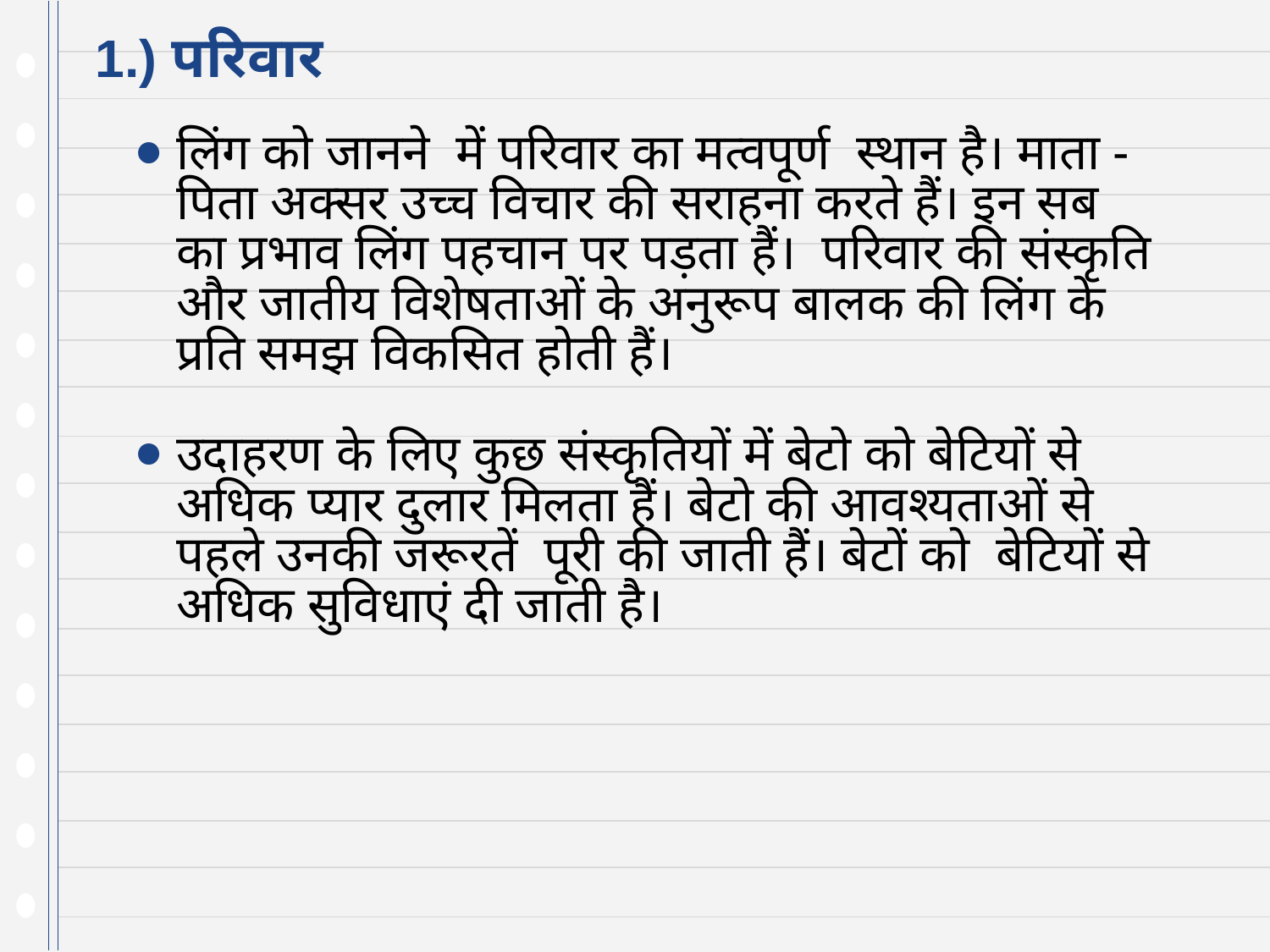

# 1.) परिवार
लिंग को जानने  में परिवार का मत्वपूर्ण  स्थान है। माता - पिता अक्सर उच्च विचार की सराहना करते हैं। इन सब का प्रभाव लिंग पहचान पर पड़ता हैं।  परिवार की संस्कृति और जातीय विशेषताओं के अनुरूप बालक की लिंग के प्रति समझ विकसित होती हैं।

उदाहरण के लिए कुछ संस्कृतियों में बेटो को बेटियों से अधिक प्यार दुलार मिलता हैं। बेटो की आवश्यताओं से पहले उनकी जरूरतें  पूरी की जाती हैं। बेटों को  बेटियों से अधिक सुविधाएं दी जाती है।